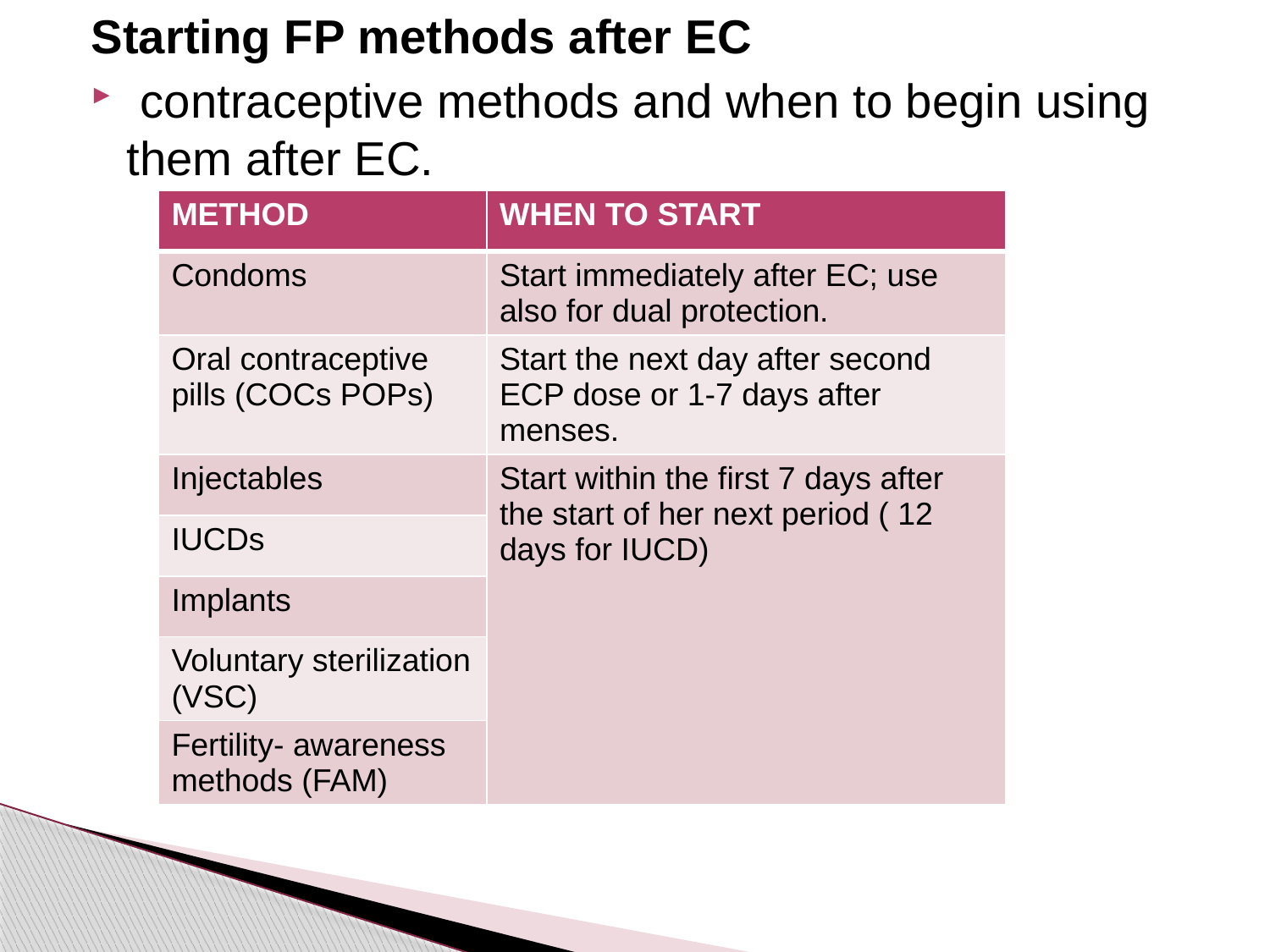

Starting FP methods after EC
 contraceptive methods and when to begin using them after EC.

#
| METHOD | WHEN TO START |
| --- | --- |
| Condoms | Start immediately after EC; use also for dual protection. |
| Oral contraceptive pills (COCs POPs) | Start the next day after second ECP dose or 1-7 days after menses. |
| Injectables | Start within the first 7 days after the start of her next period ( 12 days for IUCD) |
| IUCDs |  |
| Implants |  |
| Voluntary sterilization (VSC) |  |
| Fertility- awareness methods (FAM) |  |